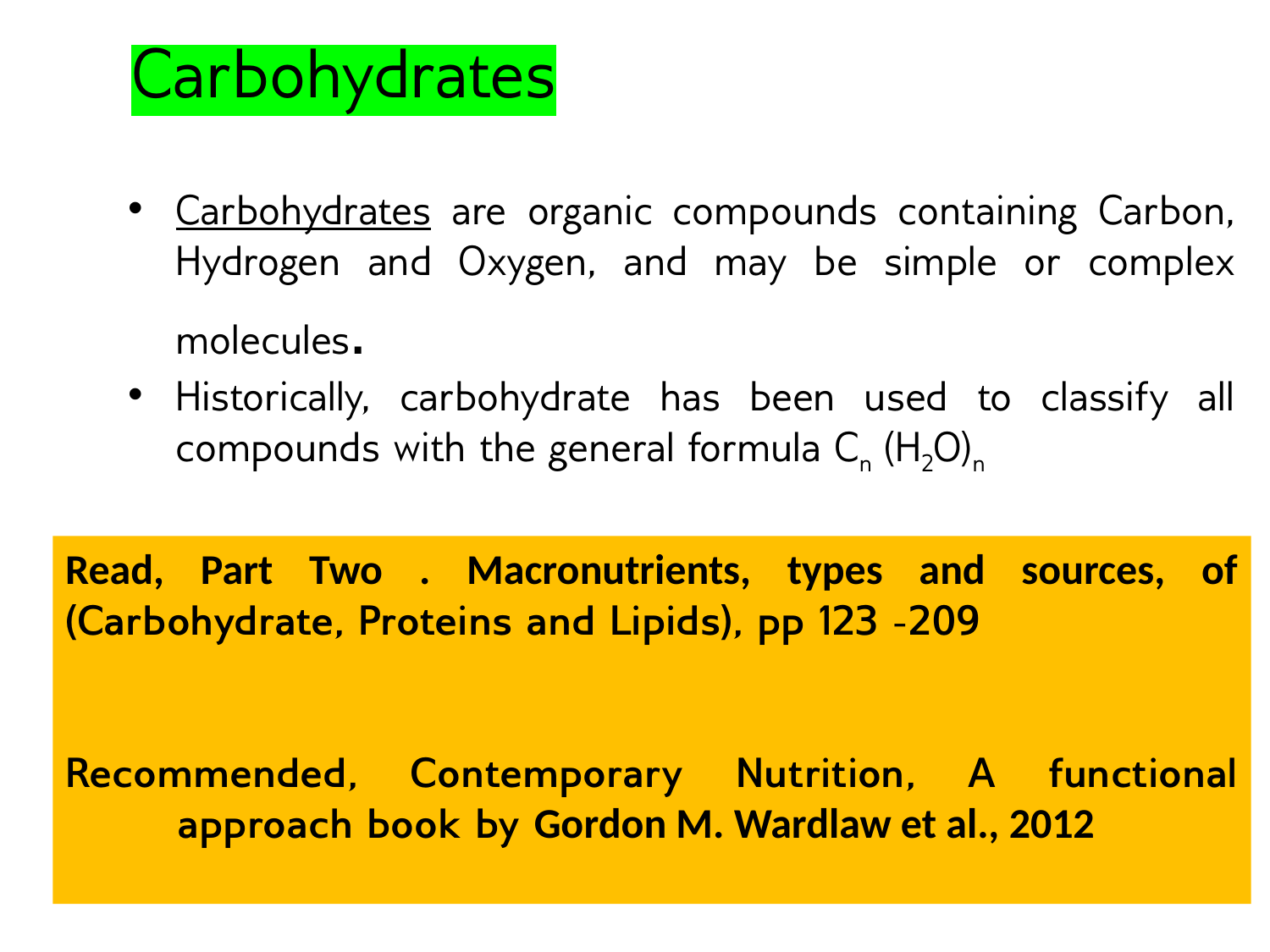

Carbohydrates
Carbohydrates are organic compounds containing Carbon, Hydrogen and Oxygen, and may be simple or complex molecules.
Historically, carbohydrate has been used to classify all compounds with the general formula Cn (H2O)n
Read, Part Two . Macronutrients, types and sources, of (Carbohydrate, Proteins and Lipids), pp 123 -209

Recommended, Contemporary Nutrition, A functional approach book by Gordon M. Wardlaw et al., 2012